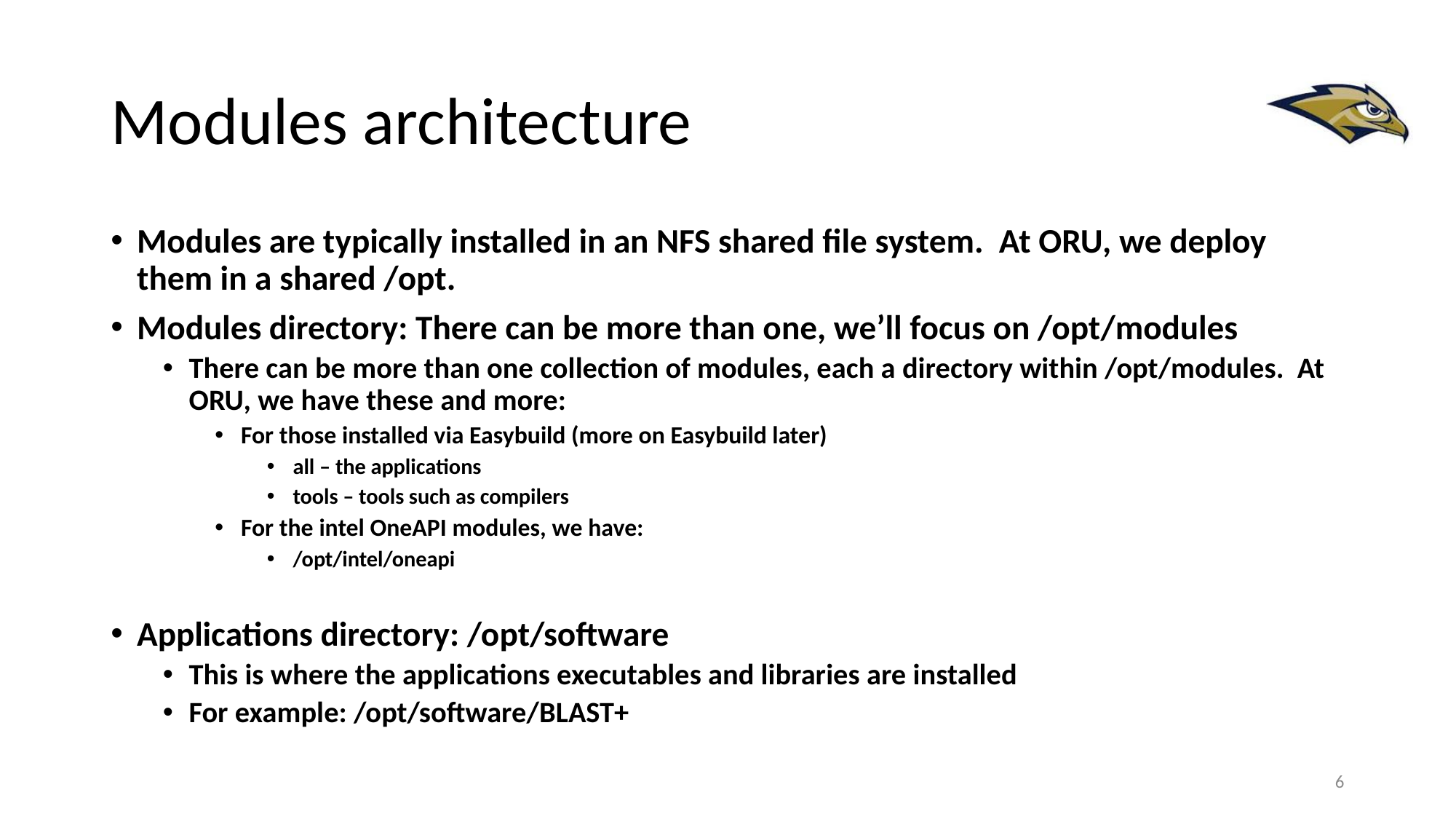

# Modules architecture
Modules are typically installed in an NFS shared file system.  At ORU, we deploy them in a shared /opt.
Modules directory: There can be more than one, we’ll focus on /opt/modules
There can be more than one collection of modules, each a directory within /opt/modules.  At ORU, we have these and more:
For those installed via Easybuild (more on Easybuild later)
all – the applications
tools – tools such as compilers
For the intel OneAPI modules, we have:
/opt/intel/oneapi

Applications directory: /opt/software
This is where the applications executables and libraries are installed
For example: /opt/software/BLAST+
6